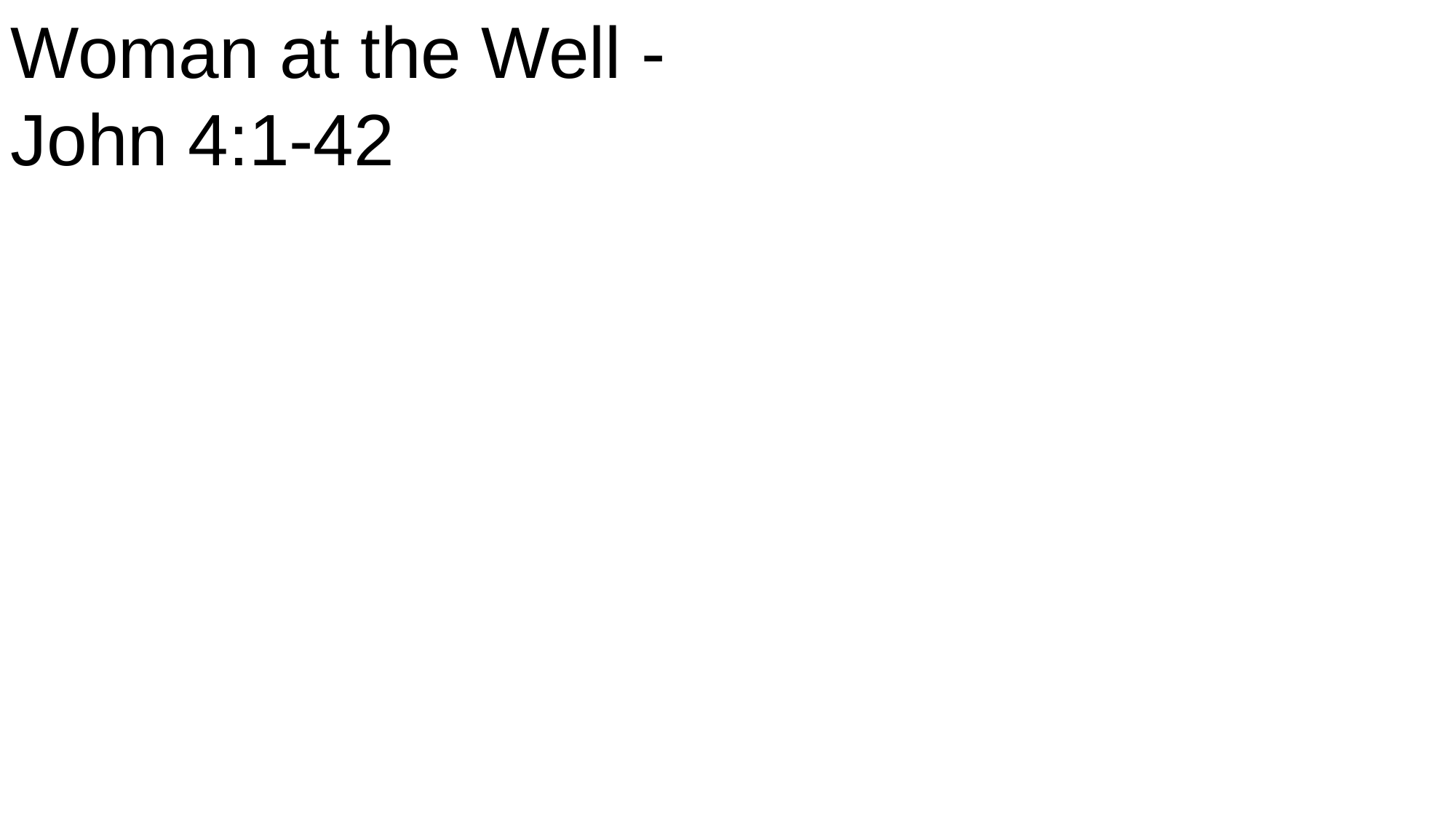

Woman at the Well - John 4:1-42